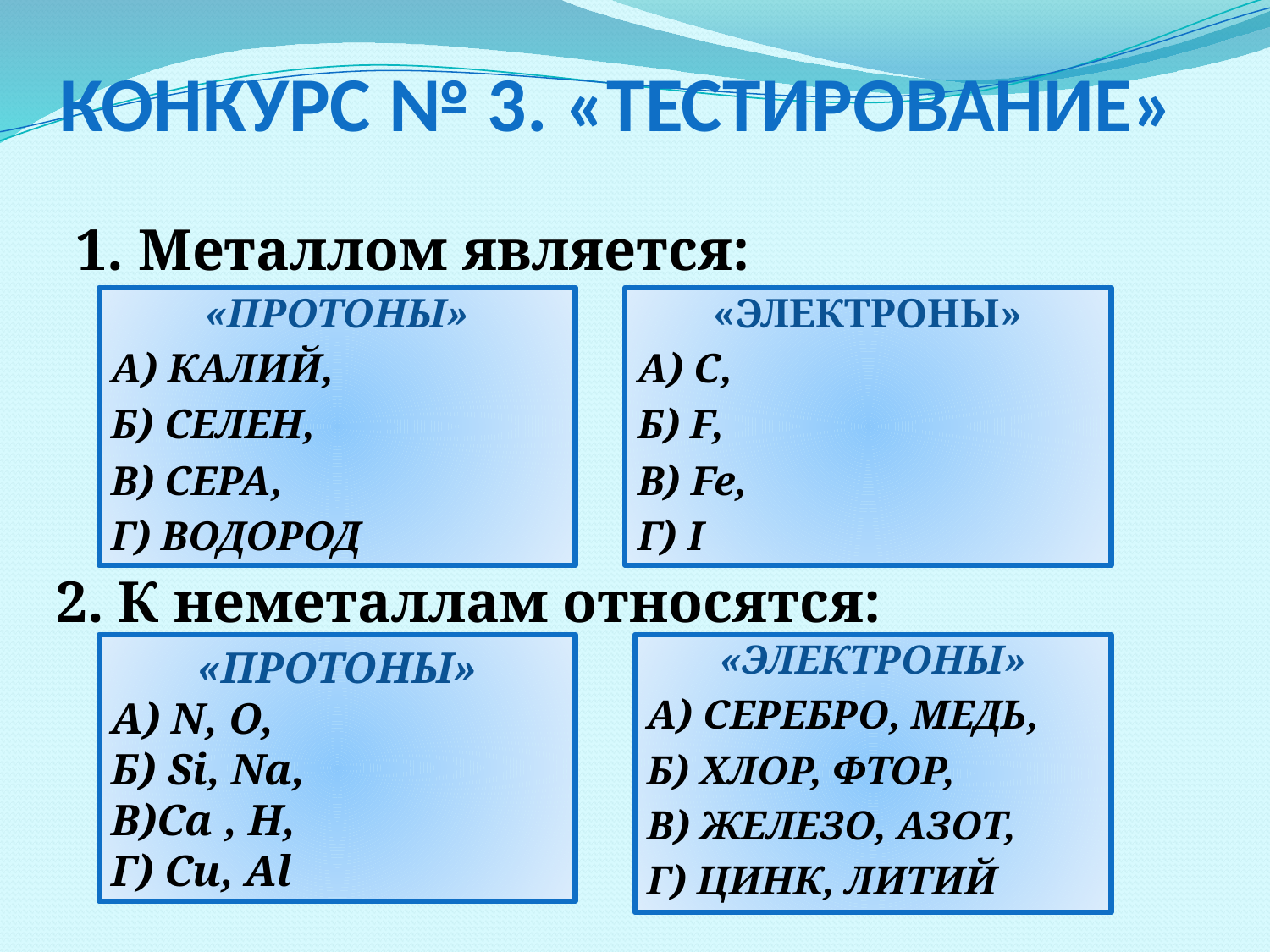

# КОНКУРС № 3. «ТЕСТИРОВАНИЕ»

1. Металлом является:
«ПРОТОНЫ»
А) КАЛИЙ,
Б) СЕЛЕН,
В) СЕРА,
Г) ВОДОРОД

«ЭЛЕКТРОНЫ»
А) С,
Б) F,
В) Fe,
Г) I

2. К неметаллам относятся:
«ПРОТОНЫ»
А) N, O,
Б) Si, Na,
В)Ca , H,
Г) Cu, Al
«ЭЛЕКТРОНЫ»
А) СЕРЕБРО, МЕДЬ,
Б) ХЛОР, ФТОР,
В) ЖЕЛЕЗО, АЗОТ,
Г) ЦИНК, ЛИТИЙ